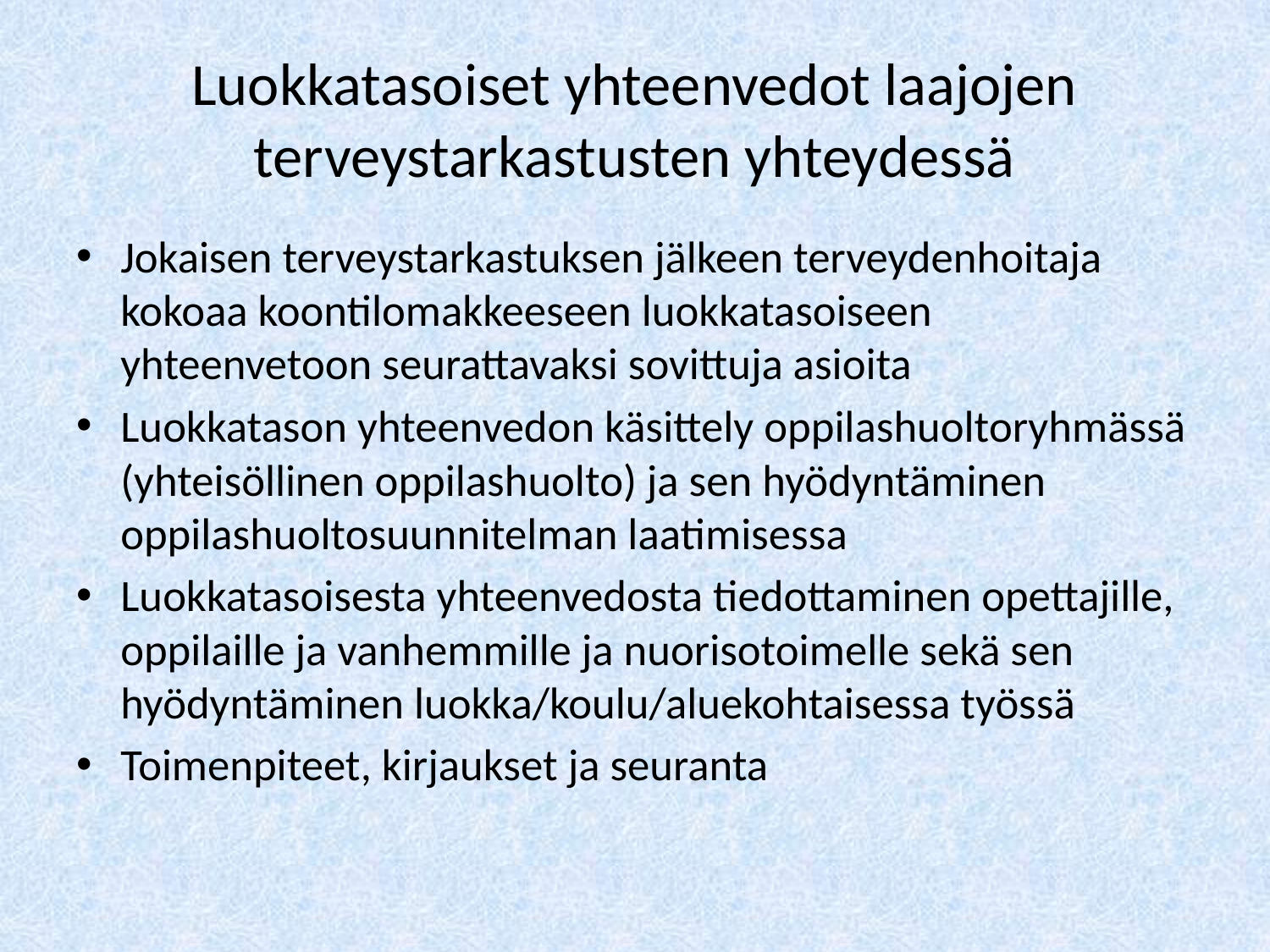

# Luokkatasoiset yhteenvedot laajojen terveystarkastusten yhteydessä
Jokaisen terveystarkastuksen jälkeen terveydenhoitaja kokoaa koontilomakkeeseen luokkatasoiseen yhteenvetoon seurattavaksi sovittuja asioita
Luokkatason yhteenvedon käsittely oppilashuoltoryhmässä (yhteisöllinen oppilashuolto) ja sen hyödyntäminen oppilashuoltosuunnitelman laatimisessa
Luokkatasoisesta yhteenvedosta tiedottaminen opettajille, oppilaille ja vanhemmille ja nuorisotoimelle sekä sen hyödyntäminen luokka/koulu/aluekohtaisessa työssä
Toimenpiteet, kirjaukset ja seuranta